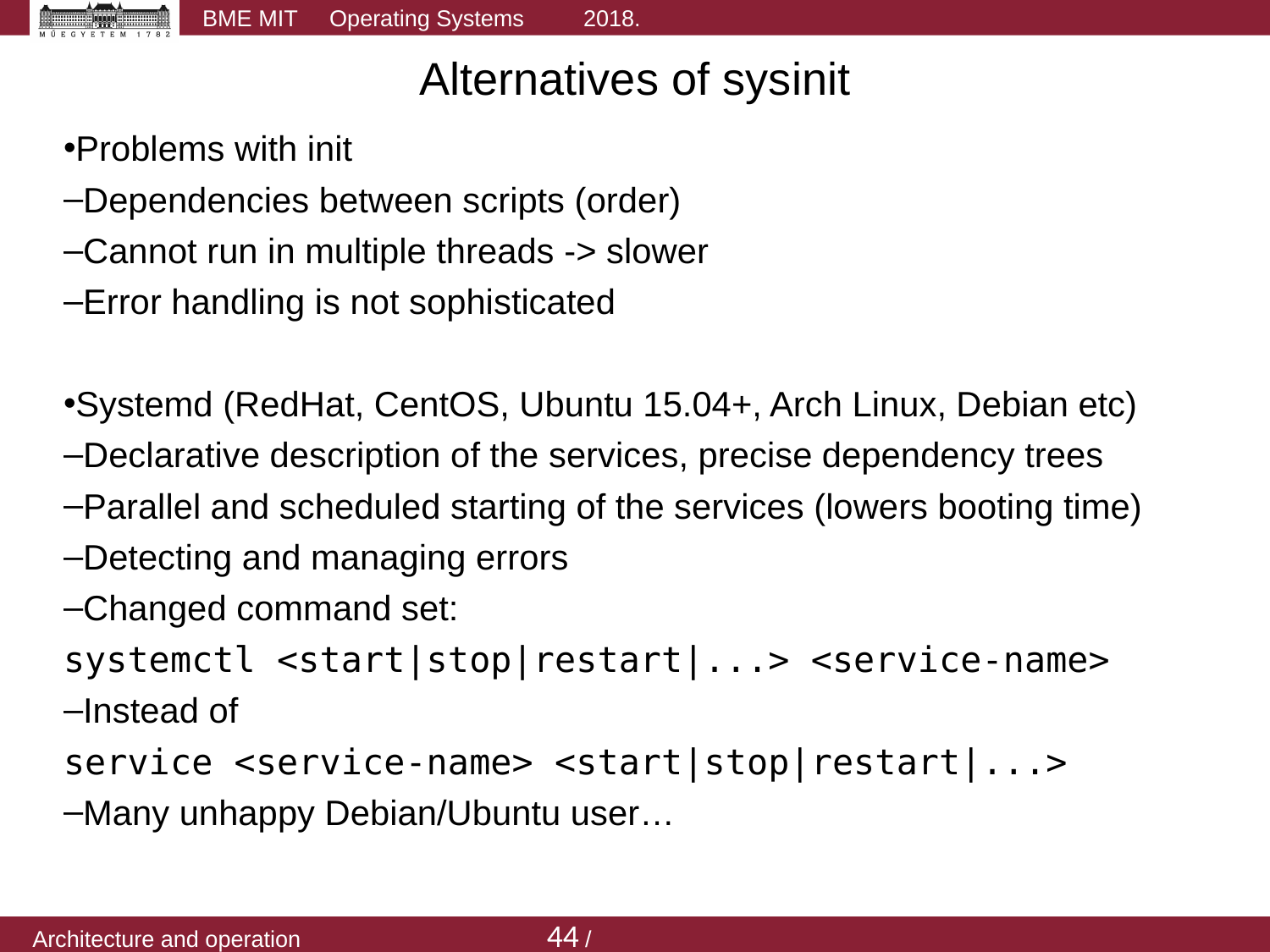

Alternatives of sysinit
Problems with init
Dependencies between scripts (order)
Cannot run in multiple threads -> slower
Error handling is not sophisticated

Systemd (RedHat, CentOS, Ubuntu 15.04+, Arch Linux, Debian etc)
Declarative description of the services, precise dependency trees
Parallel and scheduled starting of the services (lowers booting time)
Detecting and managing errors
Changed command set:
systemctl <start|stop|restart|...> <service-name>
Instead of
service <service-name> <start|stop|restart|...>
Many unhappy Debian/Ubuntu user…